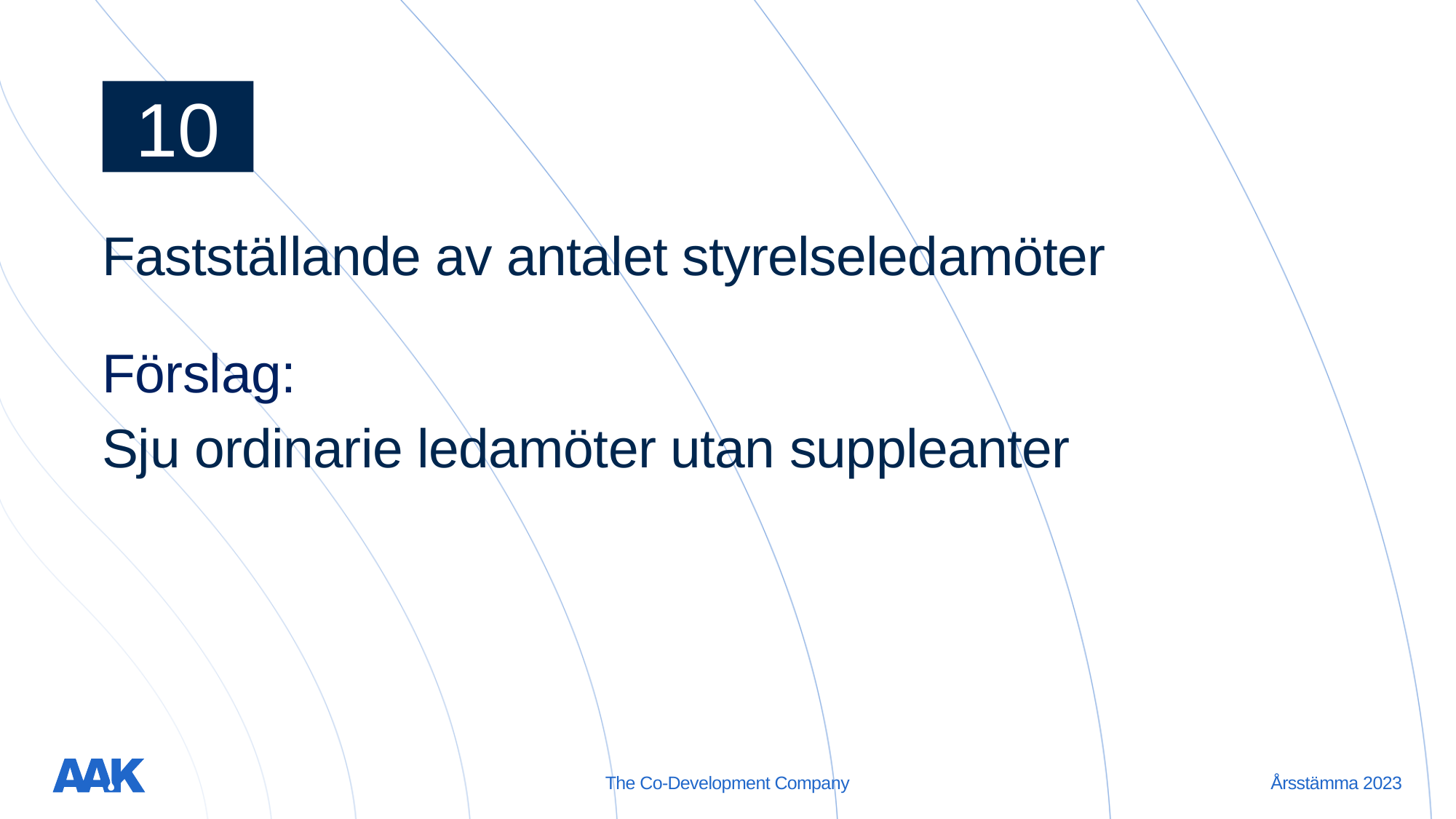

10
# Fastställande av antalet styrelseledamöter
Förslag:

Sju ordinarie ledamöter utan suppleanter
The Co-Development Company
Årsstämma 2023